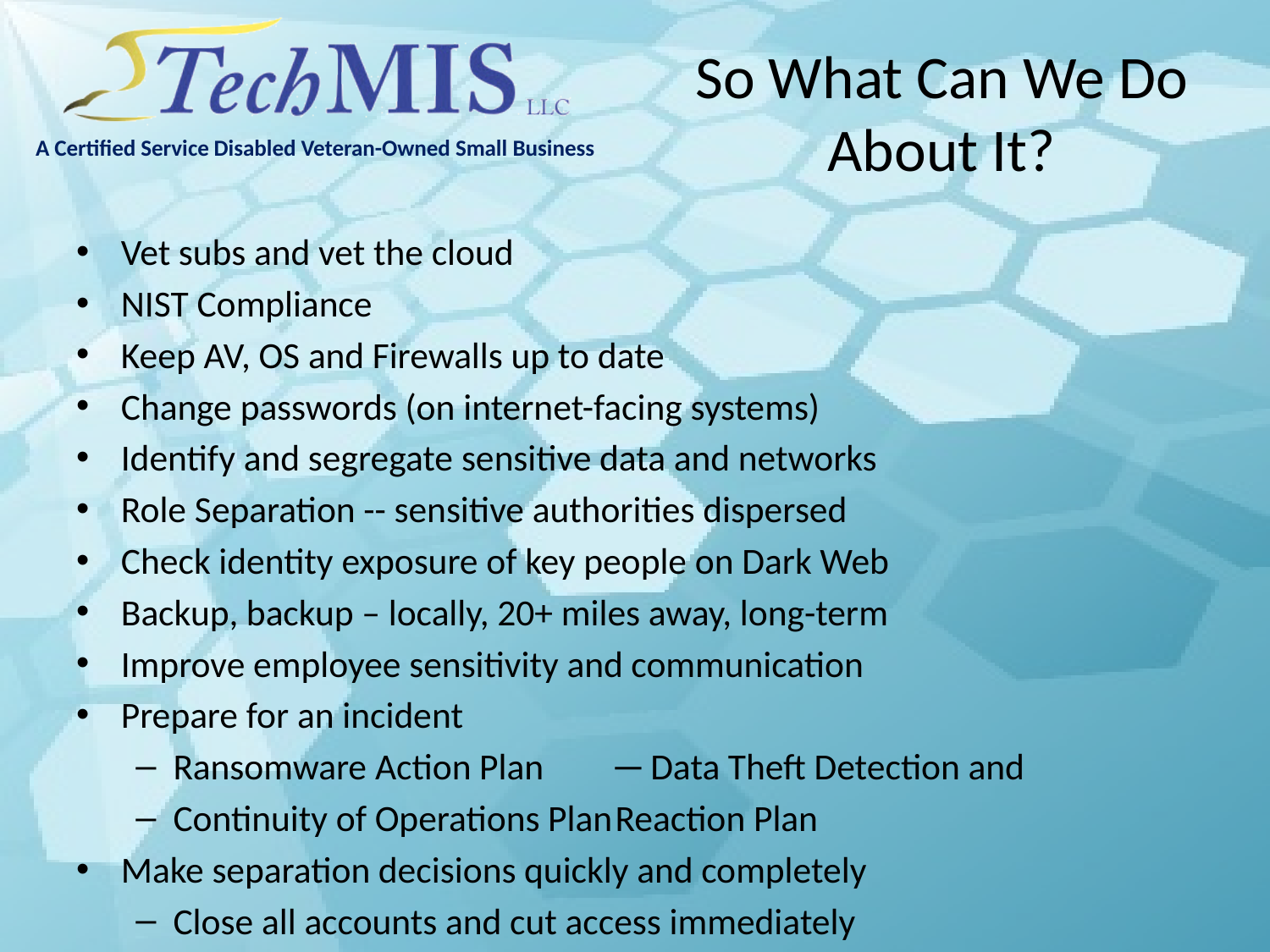

# So What Can We Do About It?
Vet subs and vet the cloud
NIST Compliance
Keep AV, OS and Firewalls up to date
Change passwords (on internet-facing systems)
Identify and segregate sensitive data and networks
Role Separation -- sensitive authorities dispersed
Check identity exposure of key people on Dark Web
Backup, backup – locally, 20+ miles away, long-term
Improve employee sensitivity and communication
Prepare for an incident
Ransomware Action Plan		─ Data Theft Detection and
Continuity of Operations Plan		Reaction Plan
Make separation decisions quickly and completely
Close all accounts and cut access immediately